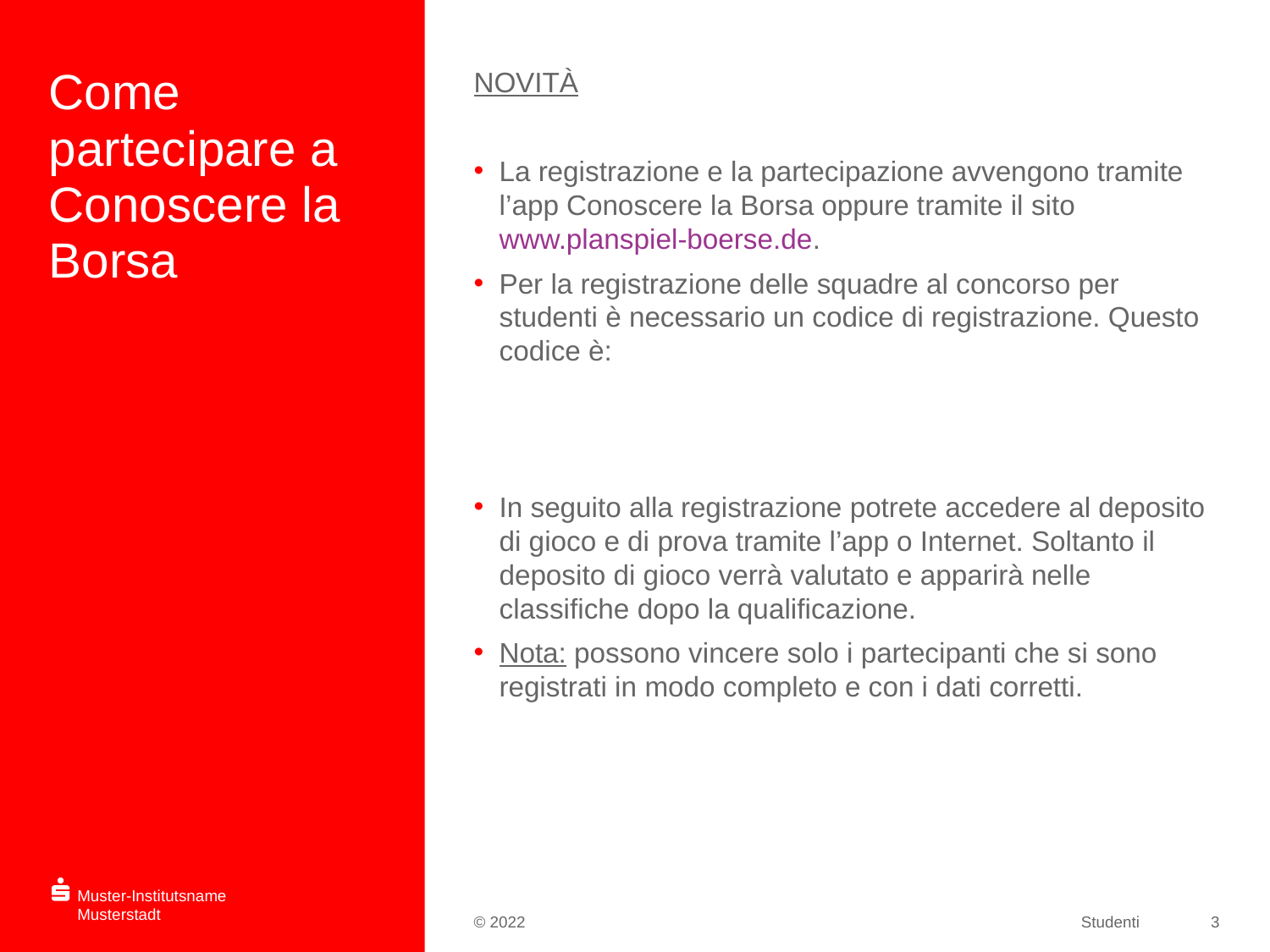

NOVITÀ

La registrazione e la partecipazione avvengono tramite l’app Conoscere la Borsa oppure tramite il sito www.planspiel-boerse.de.
Per la registrazione delle squadre al concorso per studenti è necessario un codice di registrazione. Questo codice è:

In seguito alla registrazione potrete accedere al deposito di gioco e di prova tramite l’app o Internet. Soltanto il deposito di gioco verrà valutato e apparirà nelle classifiche dopo la qualificazione.
Nota: possono vincere solo i partecipanti che si sono registrati in modo completo e con i dati corretti.

# Come partecipare a Conoscere la Borsa
3
© 2022
Studenti